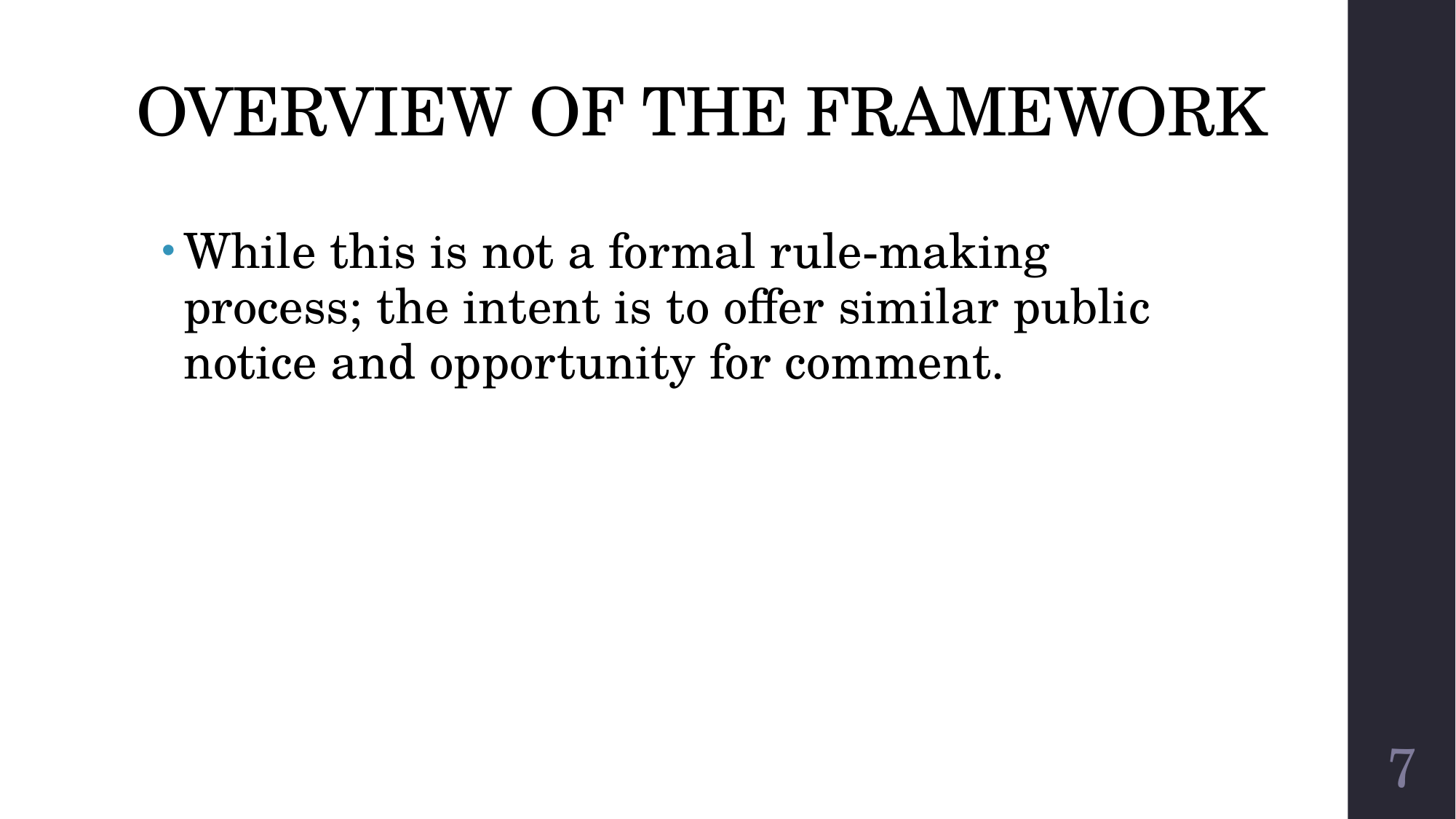

# OVERVIEW OF THE FRAMEWORK
While this is not a formal rule-making process; the intent is to offer similar public notice and opportunity for comment.

7